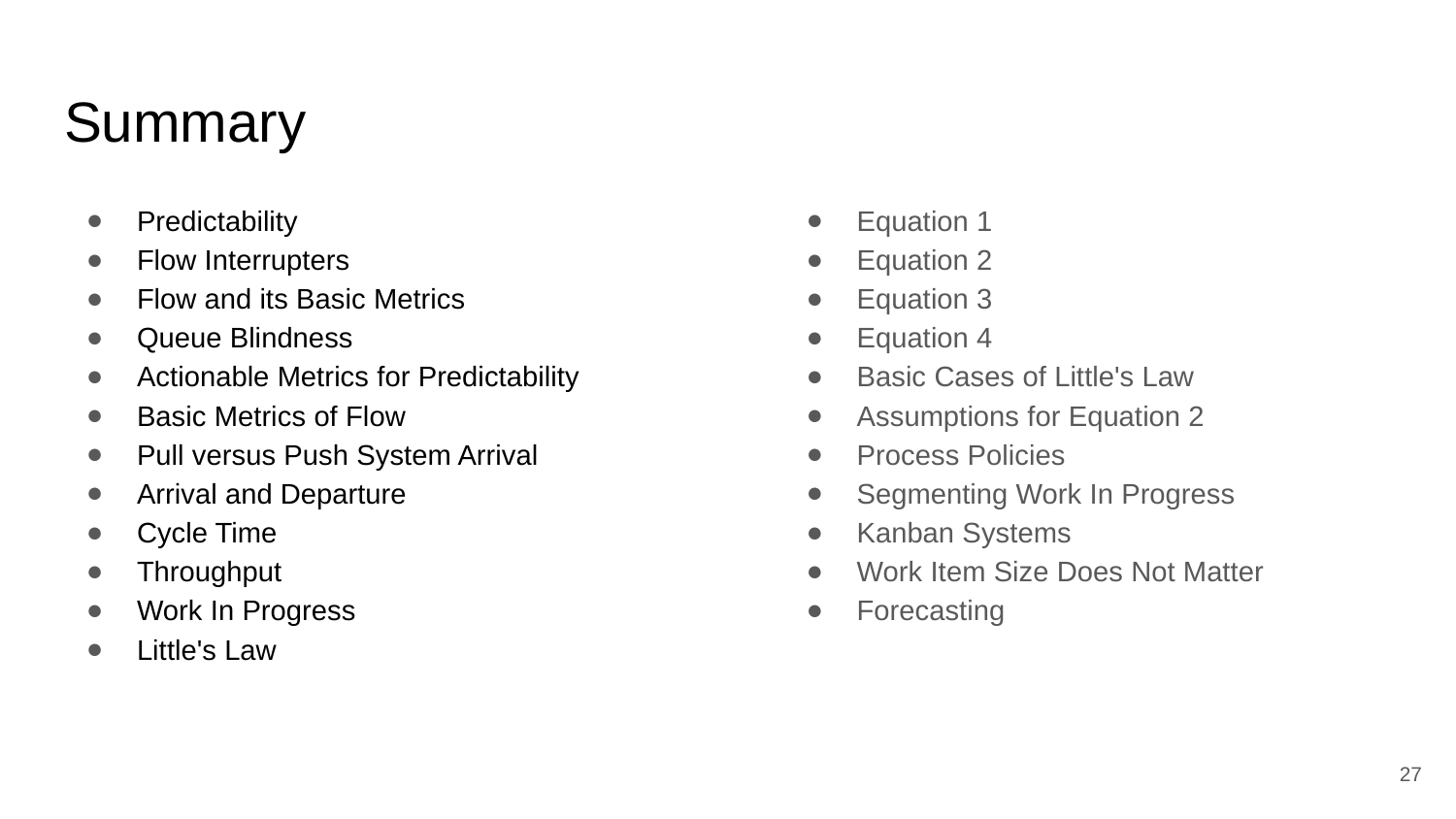

# Summary
Predictability
Flow Interrupters
Flow and its Basic Metrics
Queue Blindness
Actionable Metrics for Predictability
Basic Metrics of Flow
Pull versus Push System Arrival
Arrival and Departure
Cycle Time
Throughput
Work In Progress
Little's Law
Equation 1
Equation 2
Equation 3
Equation 4
Basic Cases of Little's Law
Assumptions for Equation 2
Process Policies
Segmenting Work In Progress
Kanban Systems
Work Item Size Does Not Matter
Forecasting

27